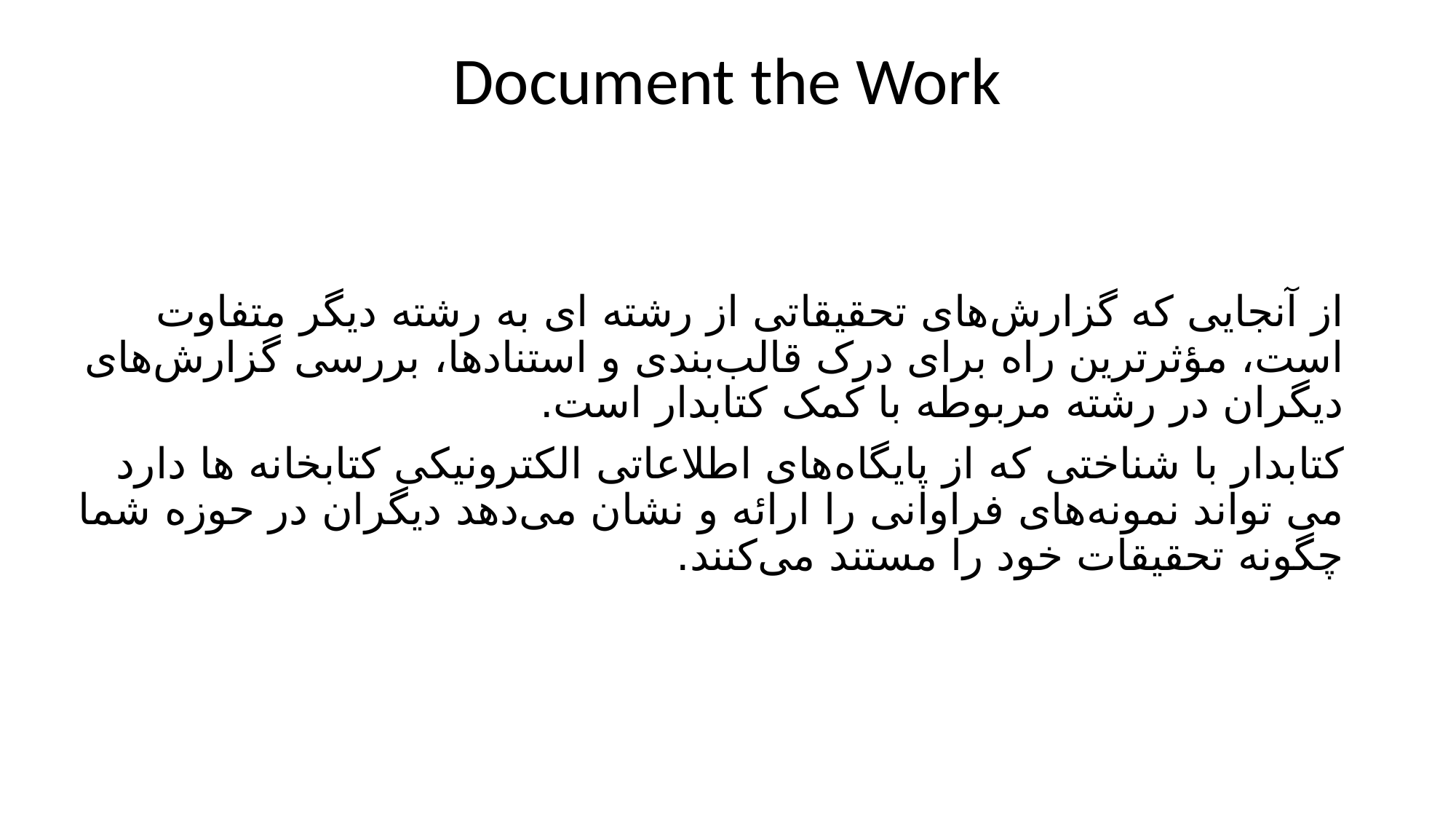

# Document the Work

از آنجایی که گزارش‌های تحقیقاتی از رشته ای به رشته دیگر متفاوت است، مؤثرترین راه برای درک قالب‌بندی و استنادها، بررسی گزارش‌های دیگران در رشته مربوطه با کمک کتابدار است.
کتابدار با شناختی که از پایگاه‌های اطلاعاتی الکترونیکی کتابخانه ها دارد می تواند نمونه‌های فراوانی را ارائه و نشان می‌دهد دیگران در حوزه شما چگونه تحقیقات خود را مستند می‌کنند.